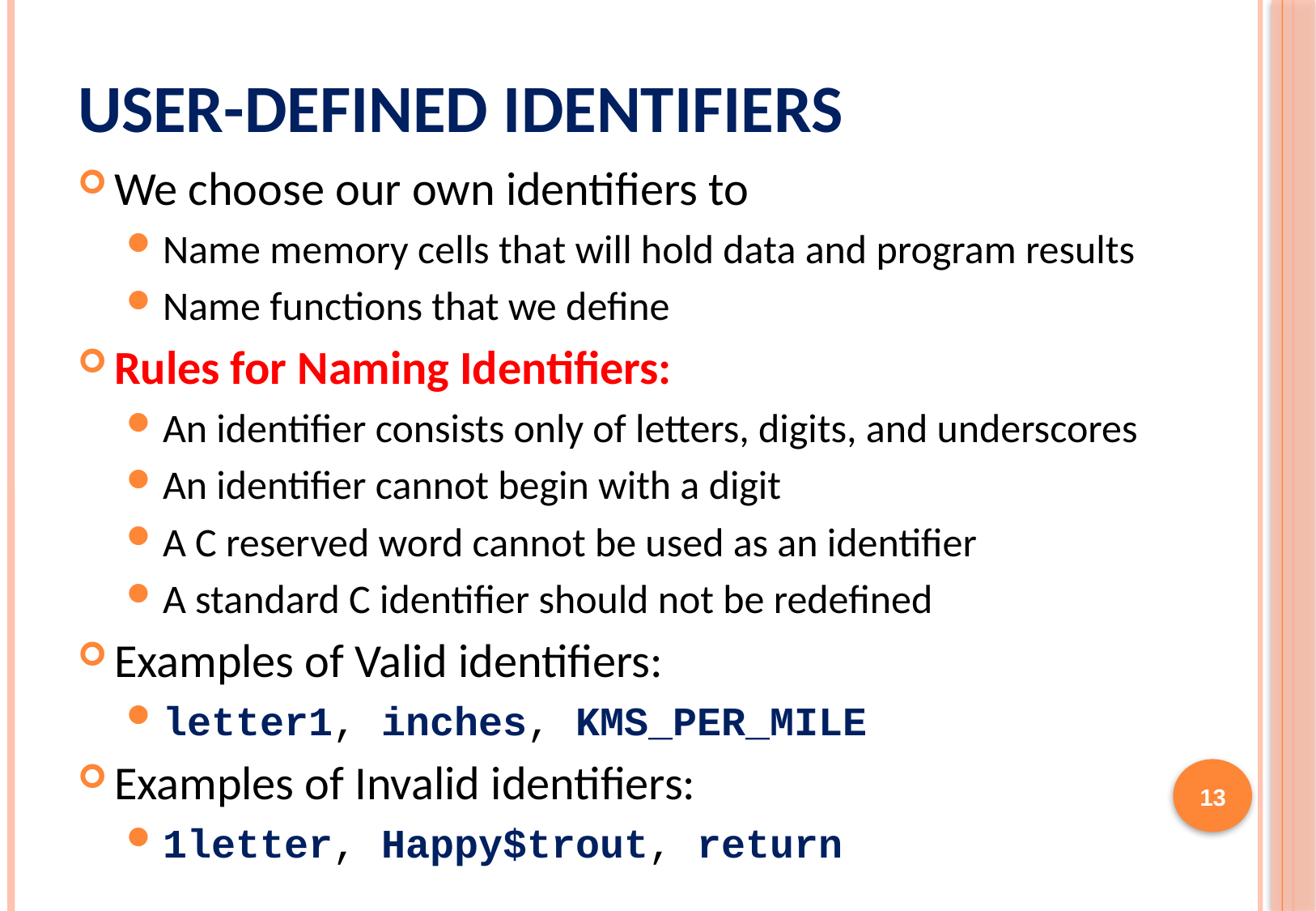

# User-Defined Identifiers
We choose our own identifiers to
Name memory cells that will hold data and program results
Name functions that we define
Rules for Naming Identifiers:
An identifier consists only of letters, digits, and underscores
An identifier cannot begin with a digit
A C reserved word cannot be used as an identifier
A standard C identifier should not be redefined
Examples of Valid identifiers:
letter1, inches, KMS_PER_MILE
Examples of Invalid identifiers:
1letter, Happy$trout, return
13